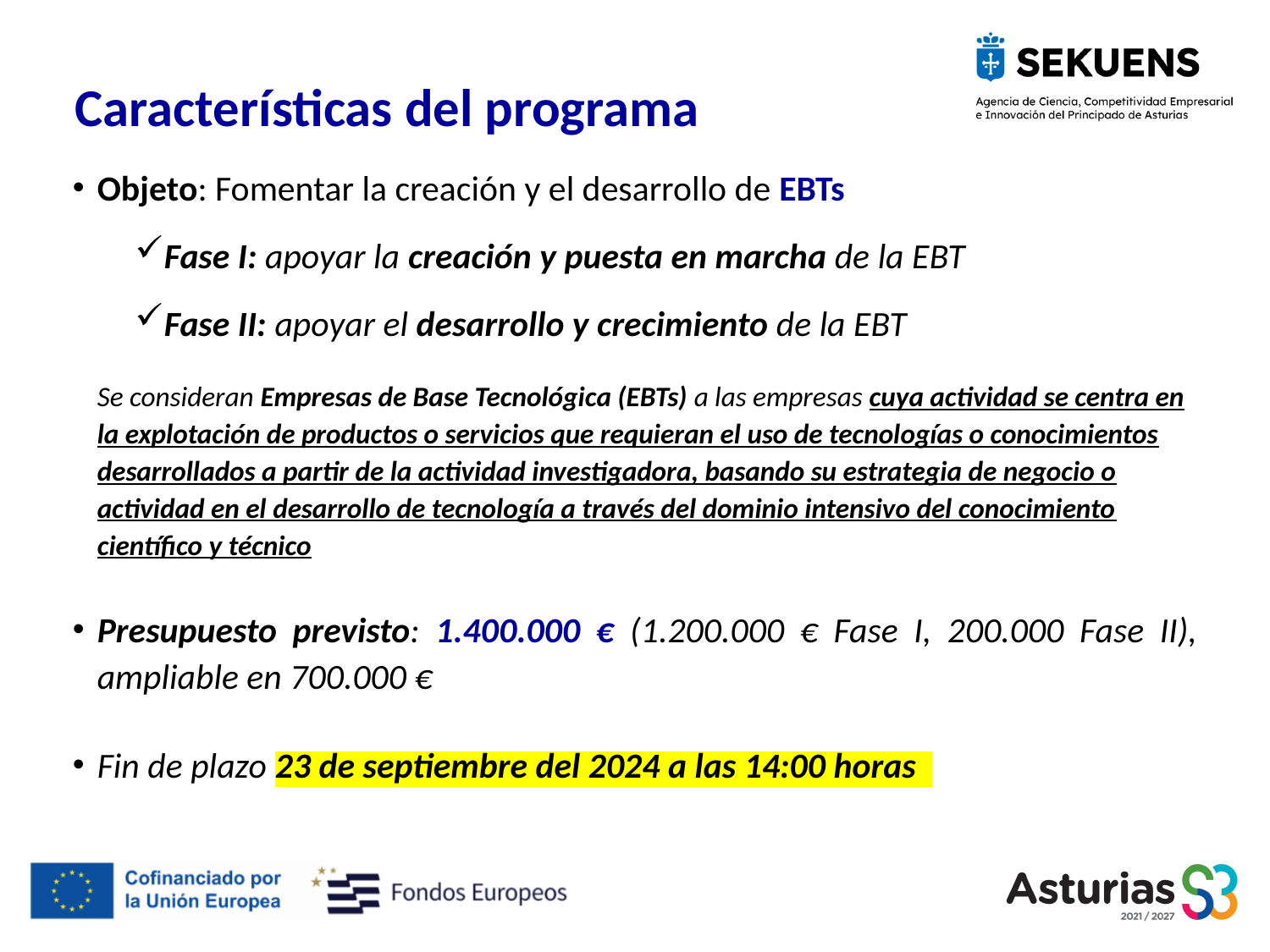

Características del programa
Objeto: Fomentar la creación y el desarrollo de EBTs
Fase I: apoyar la creación y puesta en marcha de la EBT
Fase II: apoyar el desarrollo y crecimiento de la EBT
Se consideran Empresas de Base Tecnológica (EBTs) a las empresas cuya actividad se centra en la explotación de productos o servicios que requieran el uso de tecnologías o conocimientos desarrollados a partir de la actividad investigadora, basando su estrategia de negocio o actividad en el desarrollo de tecnología a través del dominio intensivo del conocimiento científico y técnico
Presupuesto previsto: 1.400.000 € (1.200.000 € Fase I, 200.000 Fase II), ampliable en 700.000 €
Fin de plazo 23 de septiembre del 2024 a las 14:00 horas